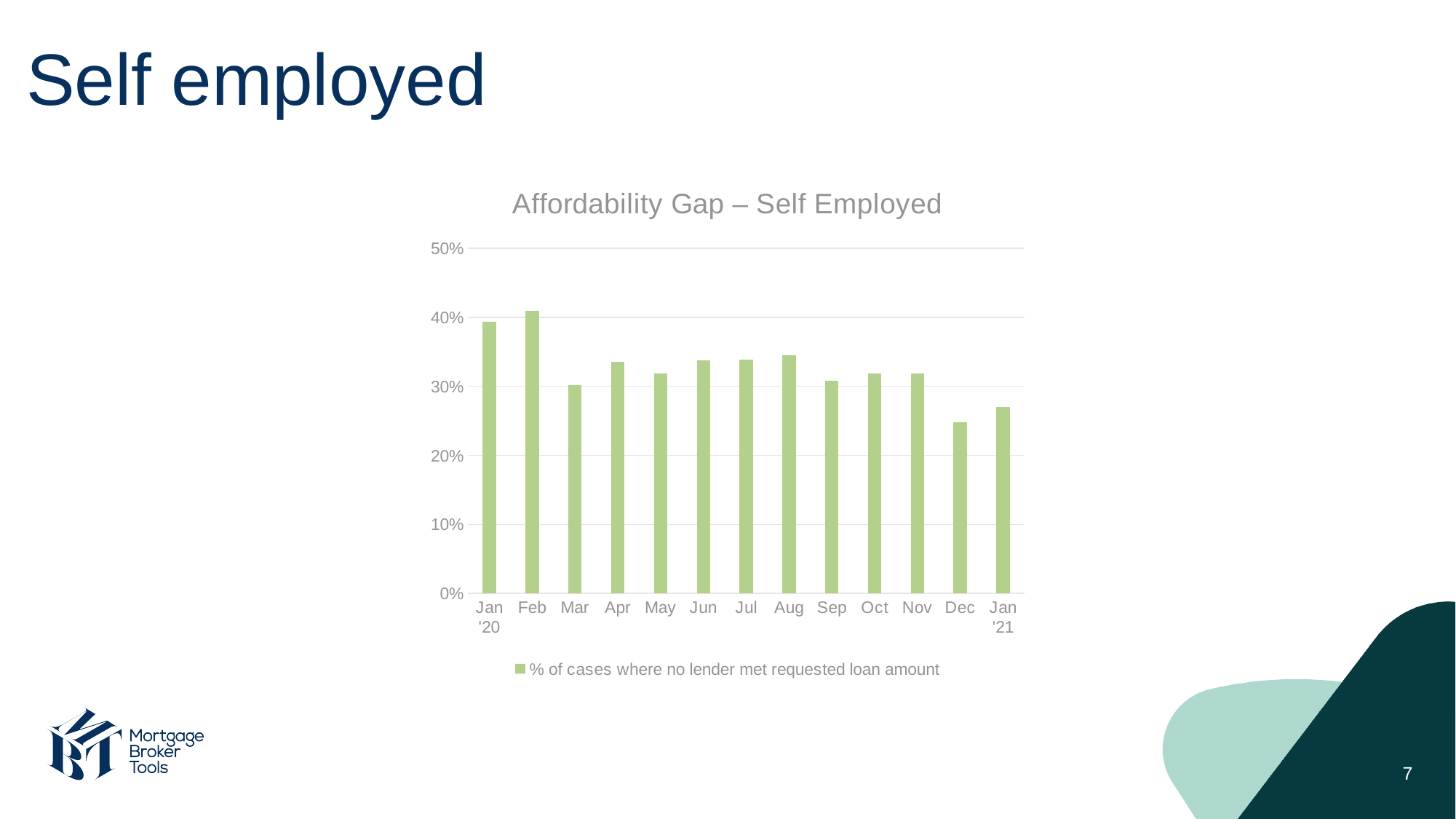

# Self employed

### Chart: Affordability Gap – Self Employed

| Category | % of cases where no lender met requested loan amount |
|---|---|
| Jan '20 | 0.3937 |
| Feb | 0.40880000000000005 |
| Mar | 0.3015 |
| Apr | 0.335 |
| May | 0.3187 |
| Jun | 0.3378 |
| Jul | 0.33899999999999997 |
| Aug | 0.3446 |
| Sep | 0.3086 |
| Oct | 0.319 |
| Nov | 0.3186 |
| Dec | 0.248 |
| Jan '21 | 0.27 |
7